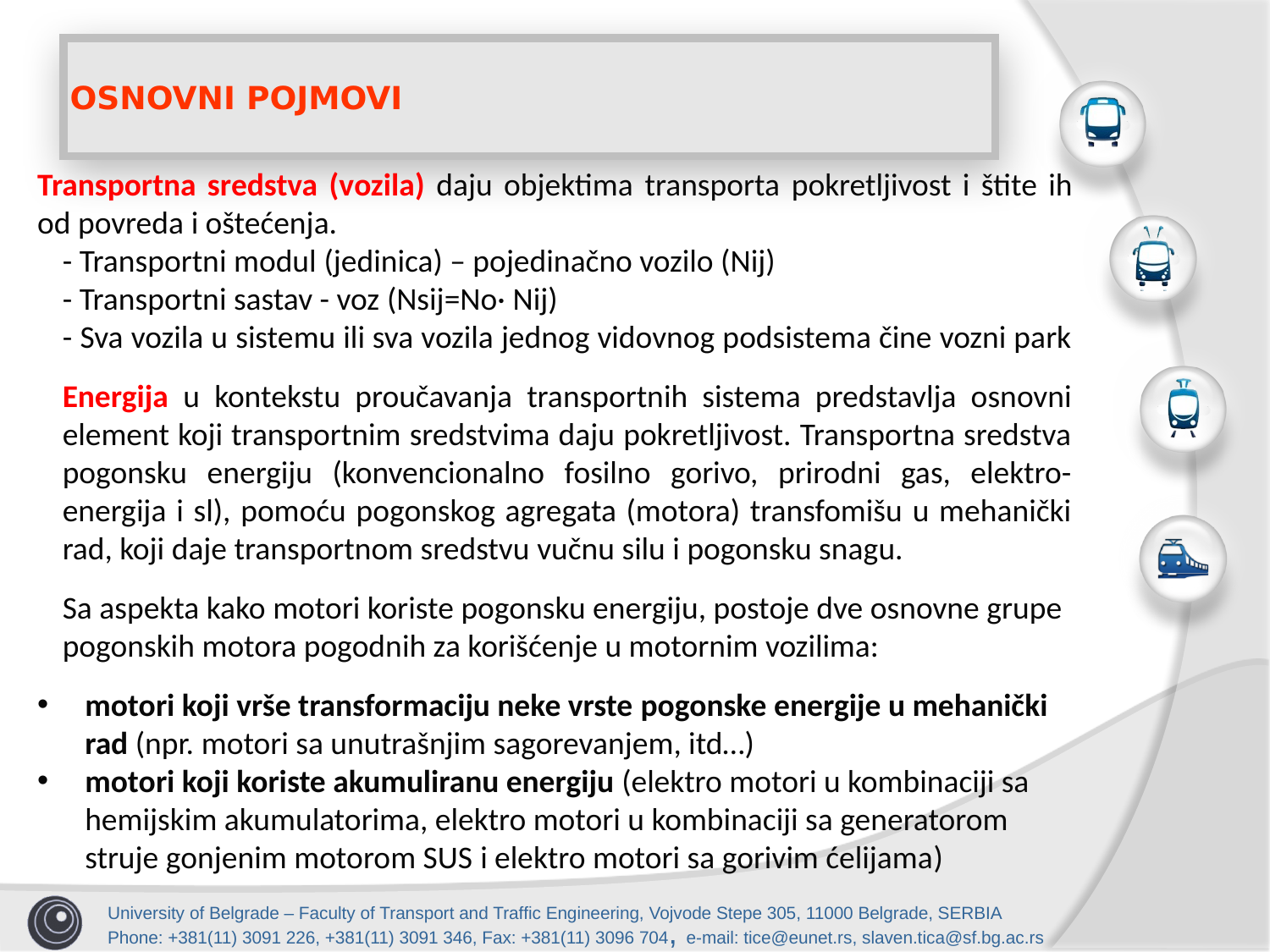

OSNOVNI POJMOVI
Transportna sredstva (vozila) daju objektima transporta pokretljivost i štite ih od povreda i oštećenja.
- Transportni modul (jedinica) – pojedinačno vozilo (Nij)
- Transportni sastav - voz (Nsij=No· Nij)
- Sva vozila u sistemu ili sva vozila jednog vidovnog podsistema čine vozni park

Energija u kontekstu proučavanja transportnih sistema predstavlja osnovni element koji transportnim sredstvima daju pokretljivost. Transportna sredstva pogonsku energiju (konvencionalno fosilno gorivo, prirodni gas, elektro-energija i sl), pomoću pogonskog agregata (motora) transfomišu u mehanički rad, koji daje transportnom sredstvu vučnu silu i pogonsku snagu.

Sa aspekta kako motori koriste pogonsku energiju, postoje dve osnovne grupe pogonskih motora pogodnih za korišćenje u motornim vozilima:

motori koji vrše transformaciju neke vrste pogonske energije u mehanički rad (npr. motori sa unutrašnjim sagorevanjem, itd…)
motori koji koriste akumuliranu energiju (elektro motori u kombinaciji sa hemijskim akumulatorima, elektro motori u kombinaciji sa generatorom struje gonjenim motorom SUS i elektro motori sa gorivim ćelijama)